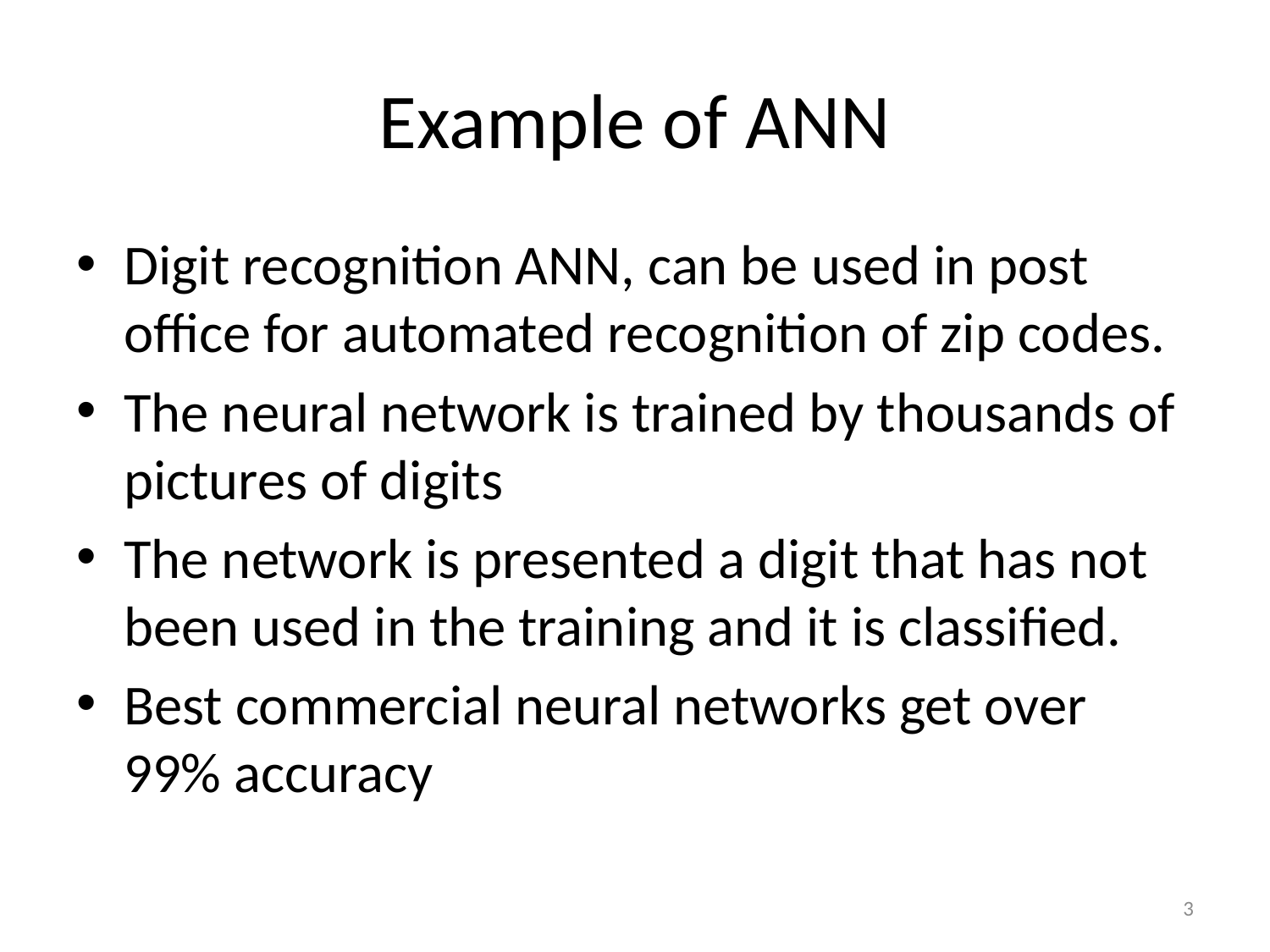

# Example of ANN
Digit recognition ANN, can be used in post office for automated recognition of zip codes.
The neural network is trained by thousands of pictures of digits
The network is presented a digit that has not been used in the training and it is classified.
Best commercial neural networks get over 99% accuracy
3